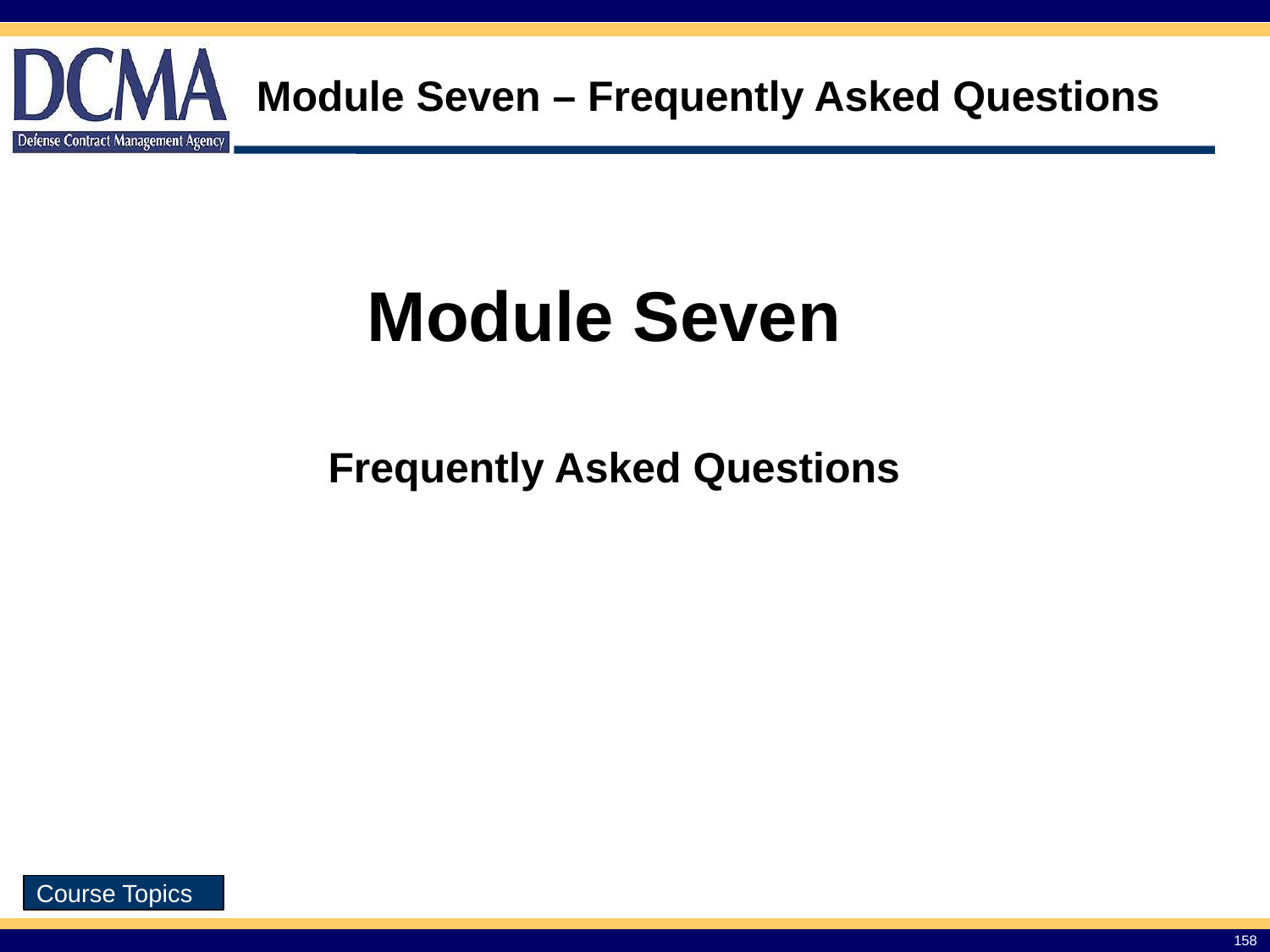

# Module Seven – Frequently Asked Questions
Module Seven

Frequently Asked Questions

Course Topics
158